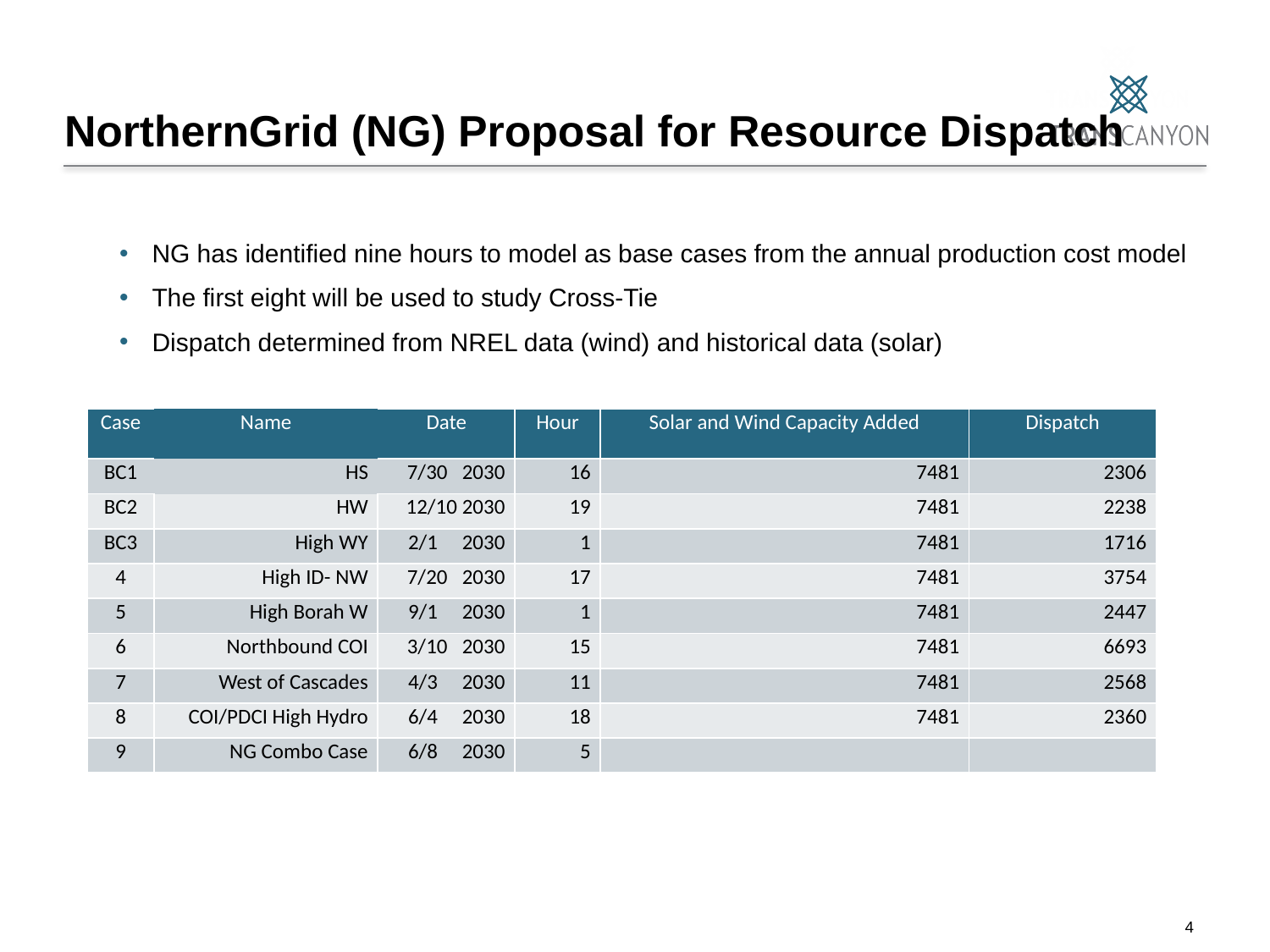

# NorthernGrid (NG) Proposal for Resource Dispatch
NG has identified nine hours to model as base cases from the annual production cost model
The first eight will be used to study Cross-Tie
Dispatch determined from NREL data (wind) and historical data (solar)
| Case | Name | Date | Hour | Solar and Wind Capacity Added | Dispatch |
| --- | --- | --- | --- | --- | --- |
| BC1 | HS | 7/30 2030 | 16 | 7481 | 2306 |
| BC2 | HW | 12/10 2030 | 19 | 7481 | 2238 |
| BC3 | High WY | 2/1 2030 | 1 | 7481 | 1716 |
| 4 | High ID- NW | 7/20 2030 | 17 | 7481 | 3754 |
| 5 | High Borah W | 9/1 2030 | 1 | 7481 | 2447 |
| 6 | Northbound COI | 3/10 2030 | 15 | 7481 | 6693 |
| 7 | West of Cascades | 4/3 2030 | 11 | 7481 | 2568 |
| 8 | COI/PDCI High Hydro | 6/4 2030 | 18 | 7481 | 2360 |
| 9 | NG Combo Case | 6/8 2030 | 5 |  |  |
4